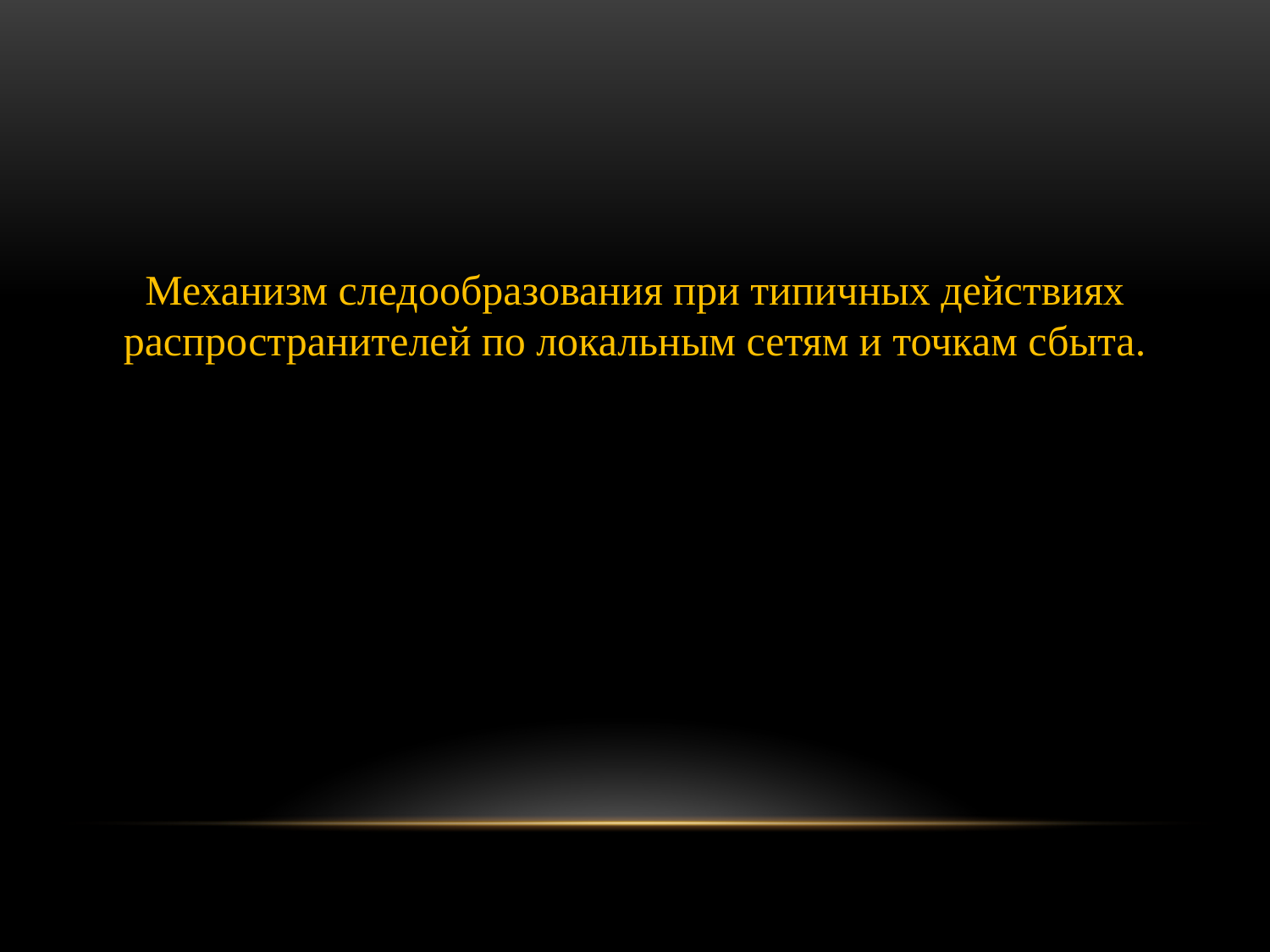

Механизм следообразования при типичных действиях распространителей по локальным сетям и точкам сбыта.